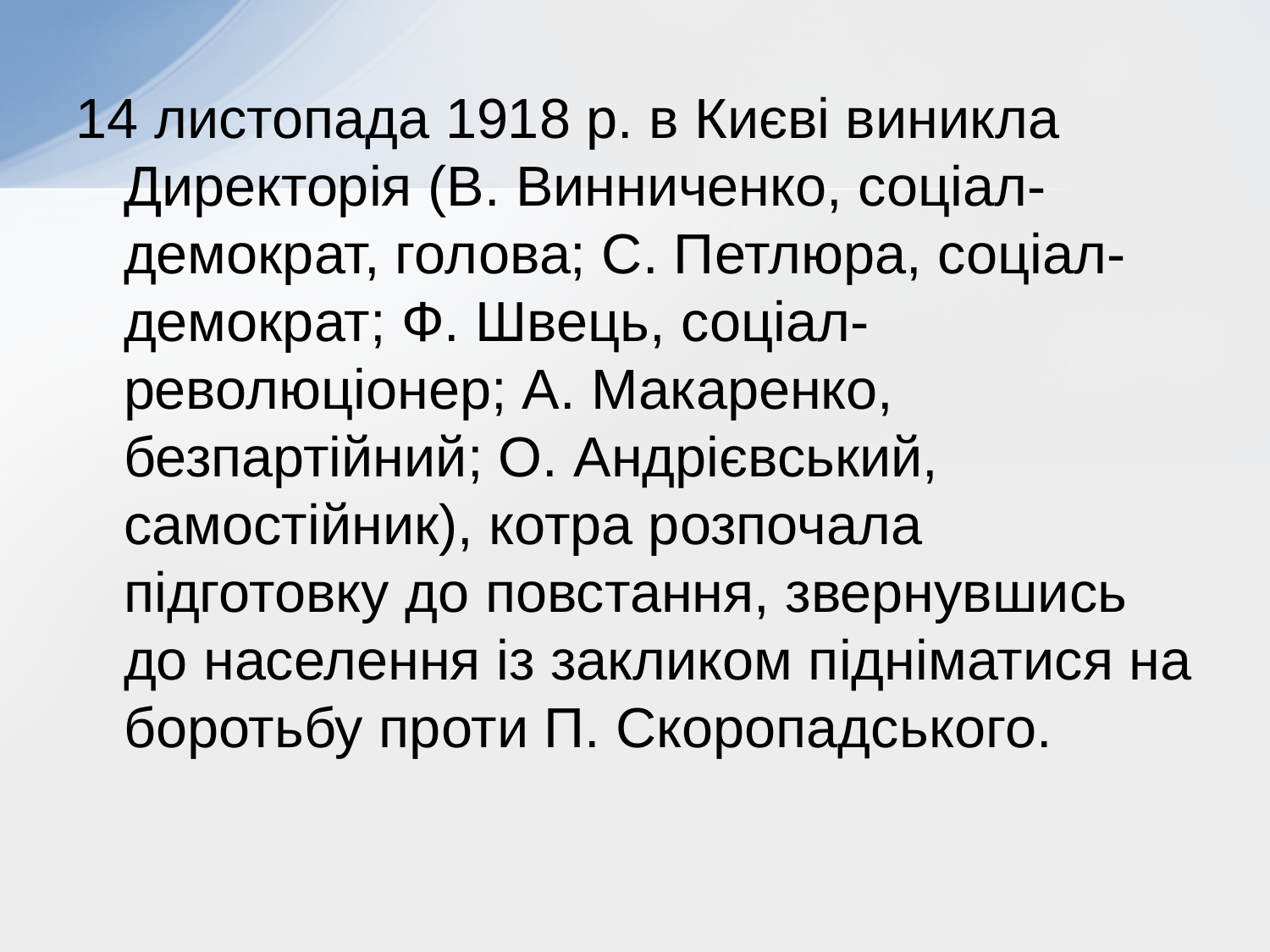

14 листопада 1918 р. в Києві виникла Директорія (В. Винниченко, соціал-демократ, голова; С. Петлюра, соціал-демократ; Ф. Швець, соціал- революціонер; А. Макаренко, безпартійний; О. Андрієвський, самостійник), котра розпочала підготовку до повстання, звернувшись до населення із закликом підніматися на боротьбу проти П. Скоропадського.